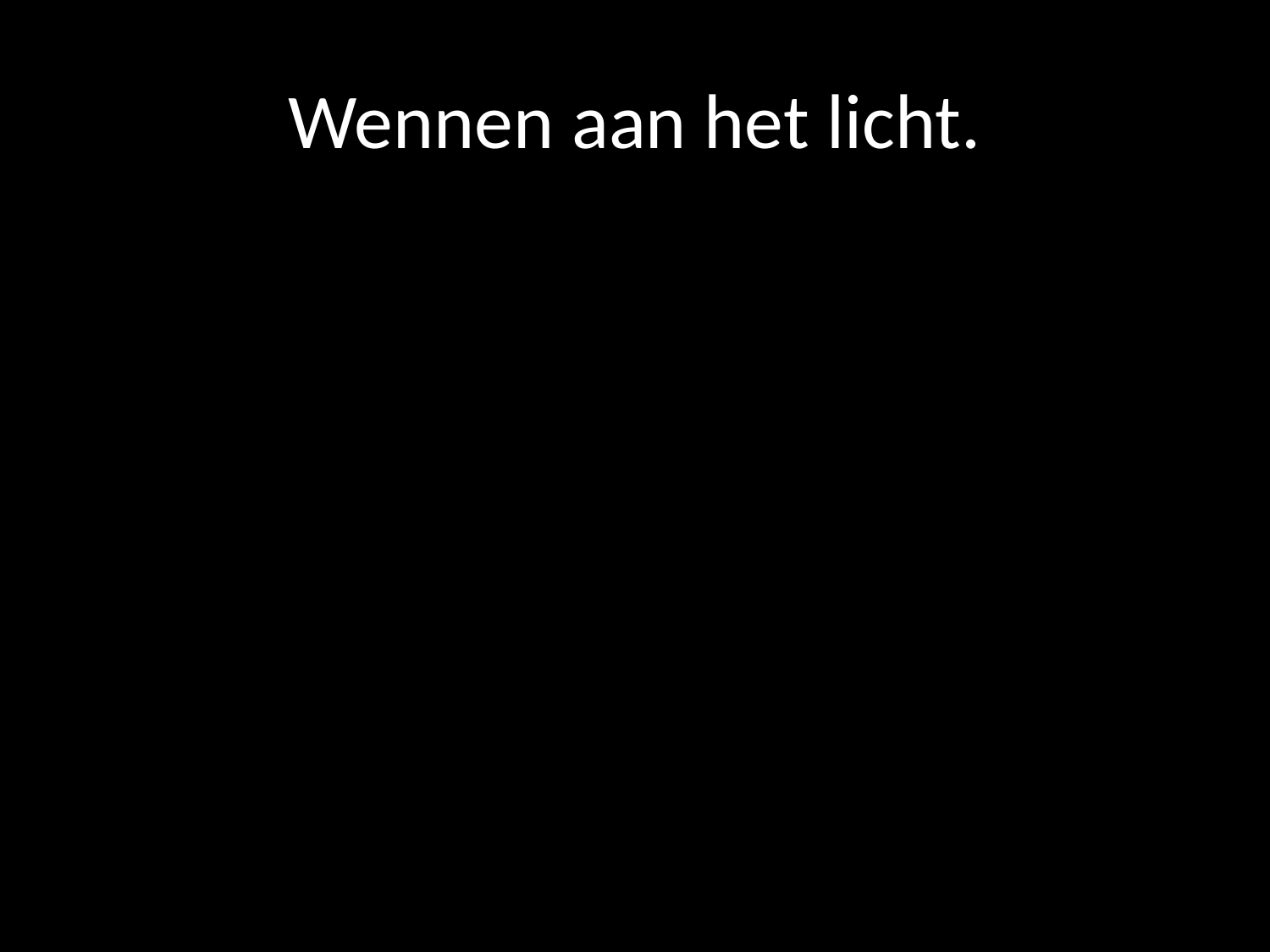

# Wennen aan het licht.
‘Waarom huil je?’